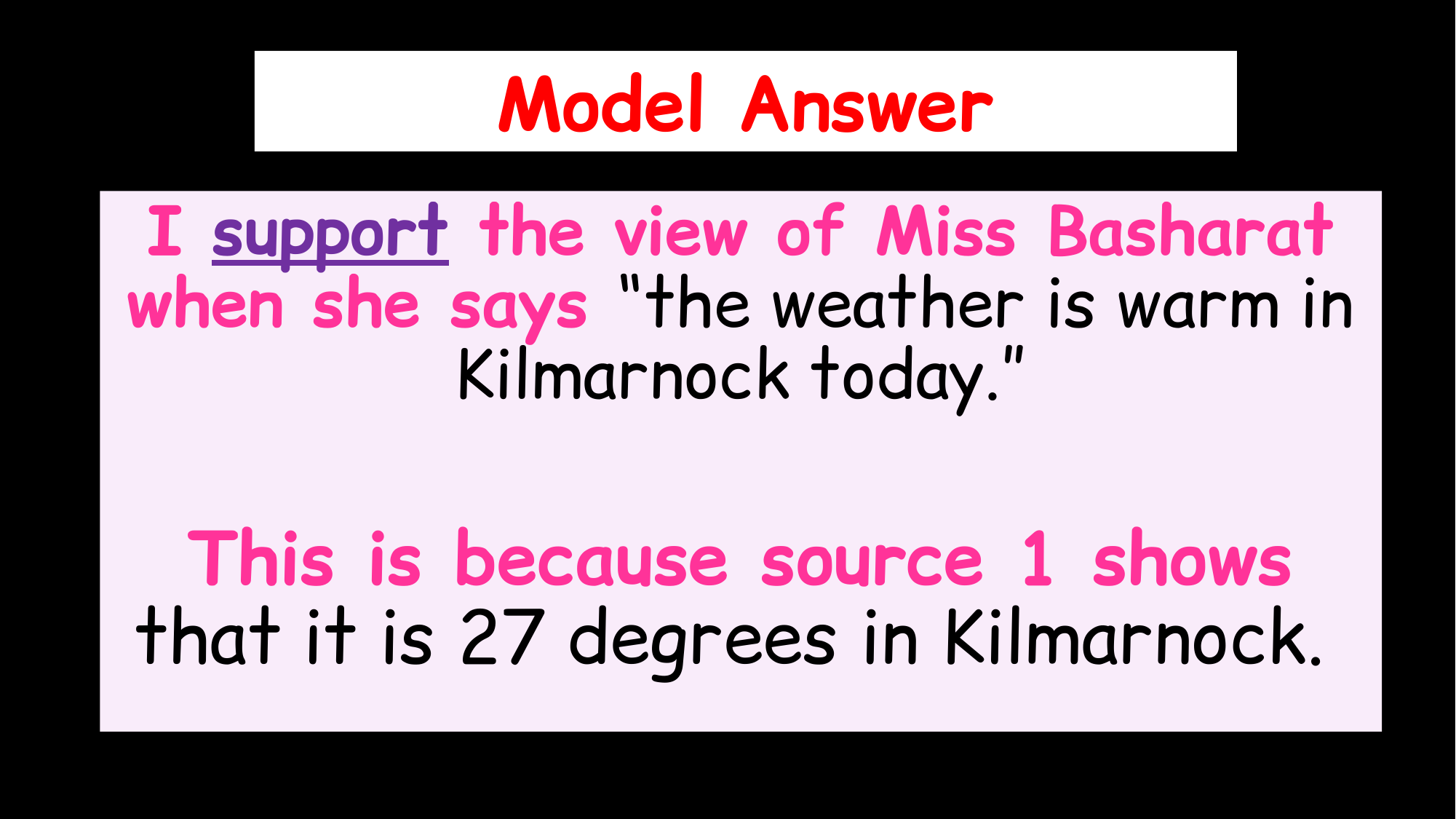

# Model Answer
Model Answer
I support the view of Miss Basharat when she says “the weather is warm in Kilmarnock today.”

This is because source 1 shows that it is 27 degrees in Kilmarnock.